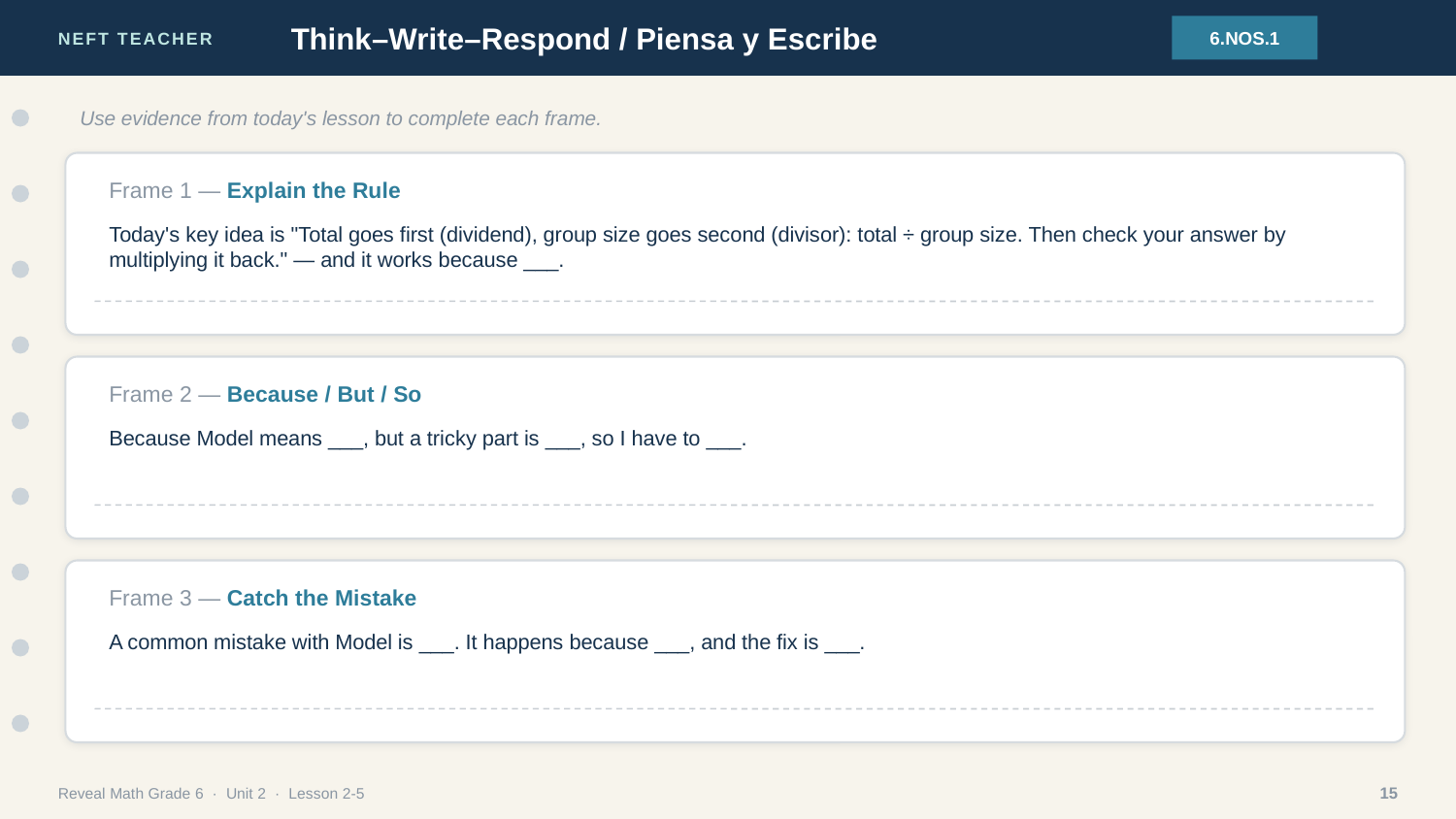

NEFT TEACHER
Think–Write–Respond / Piensa y Escribe
6.NOS.1
Use evidence from today's lesson to complete each frame.

Frame 1 — Explain the Rule

Today's key idea is "Total goes first (dividend), group size goes second (divisor): total ÷ group size. Then check your answer by multiplying it back." — and it works because ___.

Frame 2 — Because / But / So

Because Model means ___, but a tricky part is ___, so I have to ___.

Frame 3 — Catch the Mistake
A common mistake with Model is ___. It happens because ___, and the fix is ___.

Reveal Math Grade 6  ·  Unit 2  ·  Lesson 2-5
15